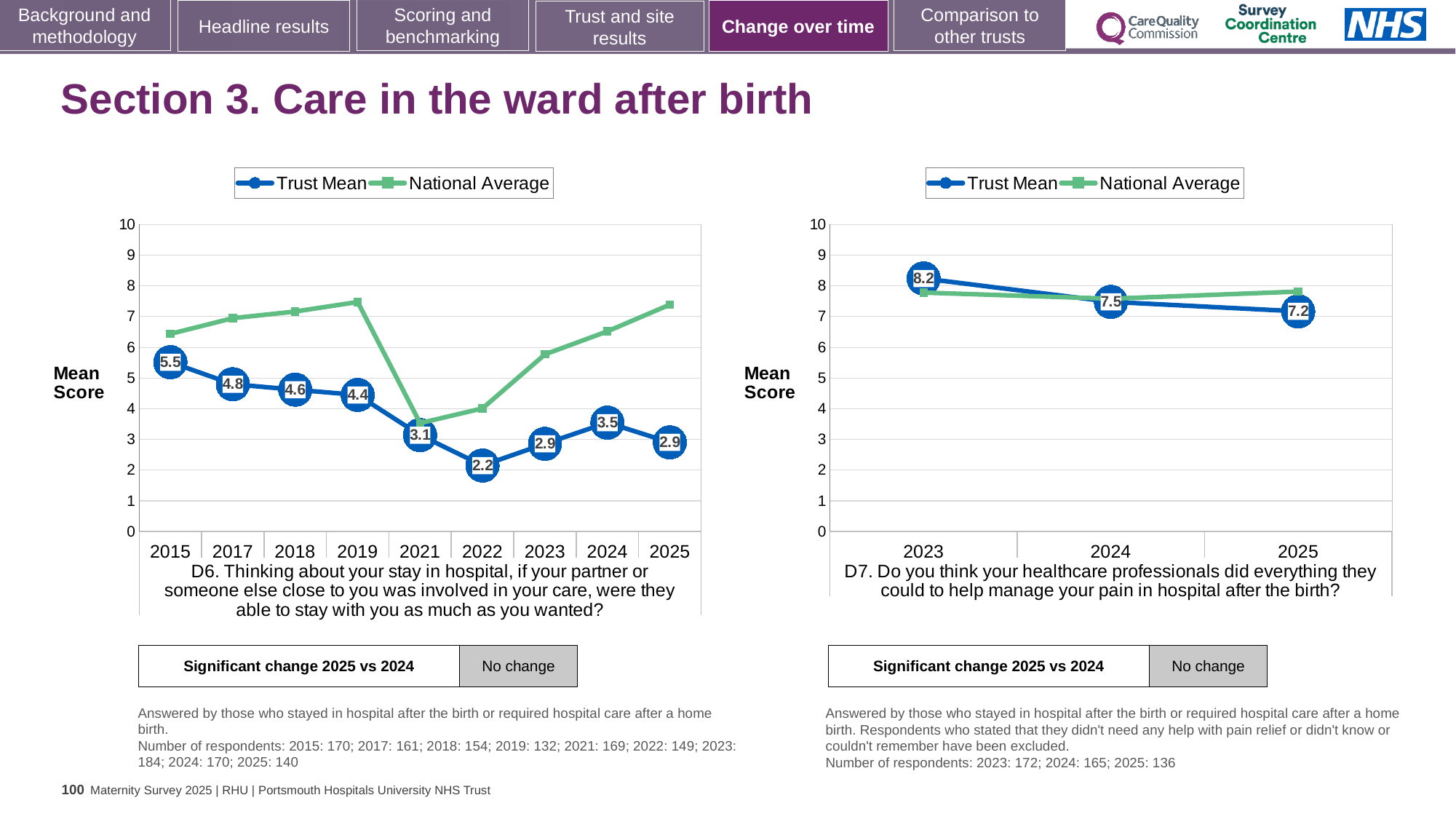

# Section 3. Care in the ward after birth

### Chart

| Category | Trust Mean | National Average |
|---|---|---|
| 2015 | 5.515685801283187 | 6.437154968476193 |
| 2017 | 4.798255842905823 | 6.947768893075988 |
| 2018 | 4.619359160596868 | 7.164222717579781 |
| 2019 | 4.447507333561814 | 7.474875148378951 |
| 2021 | 3.13955688051861 | 3.529733992492869 |
| 2022 | 2.150127486453653 | 4.009322375028265 |
| 2023 | 2.857477503455355 | 5.769505148632509 |
| 2024 | 3.546306879765167 | 6.518538099883679 |
| 2025 | 2.903007582622534 | 7.388274623833419 |

### Chart

| Category | Trust Mean | National Average |
|---|---|---|
| 2023 | 8.24035704173392 | 7.780445949053352 |
| 2024 | 7.479254261909796 | 7.581201545982594 |
| 2025 | 7.1699702004698 | 7.813668822461864 |
| Significant change 2025 vs 2024 | No change |
| --- | --- |
| Significant change 2025 vs 2024 | No change |
| --- | --- |
Answered by those who stayed in hospital after the birth or required hospital care after a home birth.
Number of respondents: 2015: 170; 2017: 161; 2018: 154; 2019: 132; 2021: 169; 2022: 149; 2023: 184; 2024: 170; 2025: 140
Answered by those who stayed in hospital after the birth or required hospital care after a home birth. Respondents who stated that they didn't need any help with pain relief or didn't know or couldn't remember have been excluded.
Number of respondents: 2023: 172; 2024: 165; 2025: 136
100